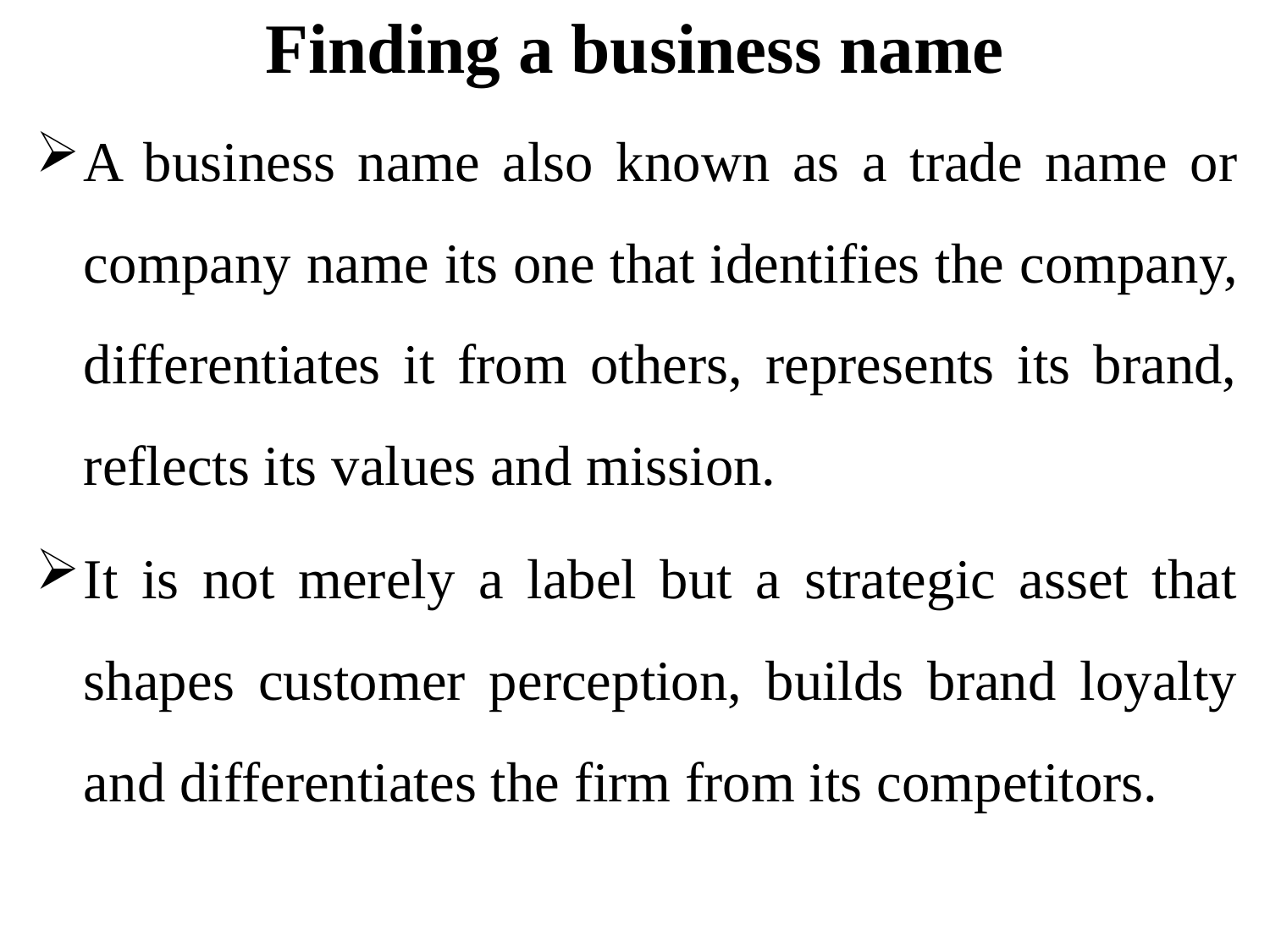

# Finding a business name
A business name also known as a trade name or company name its one that identifies the company, differentiates it from others, represents its brand, reflects its values and mission.
It is not merely a label but a strategic asset that shapes customer perception, builds brand loyalty and differentiates the firm from its competitors.